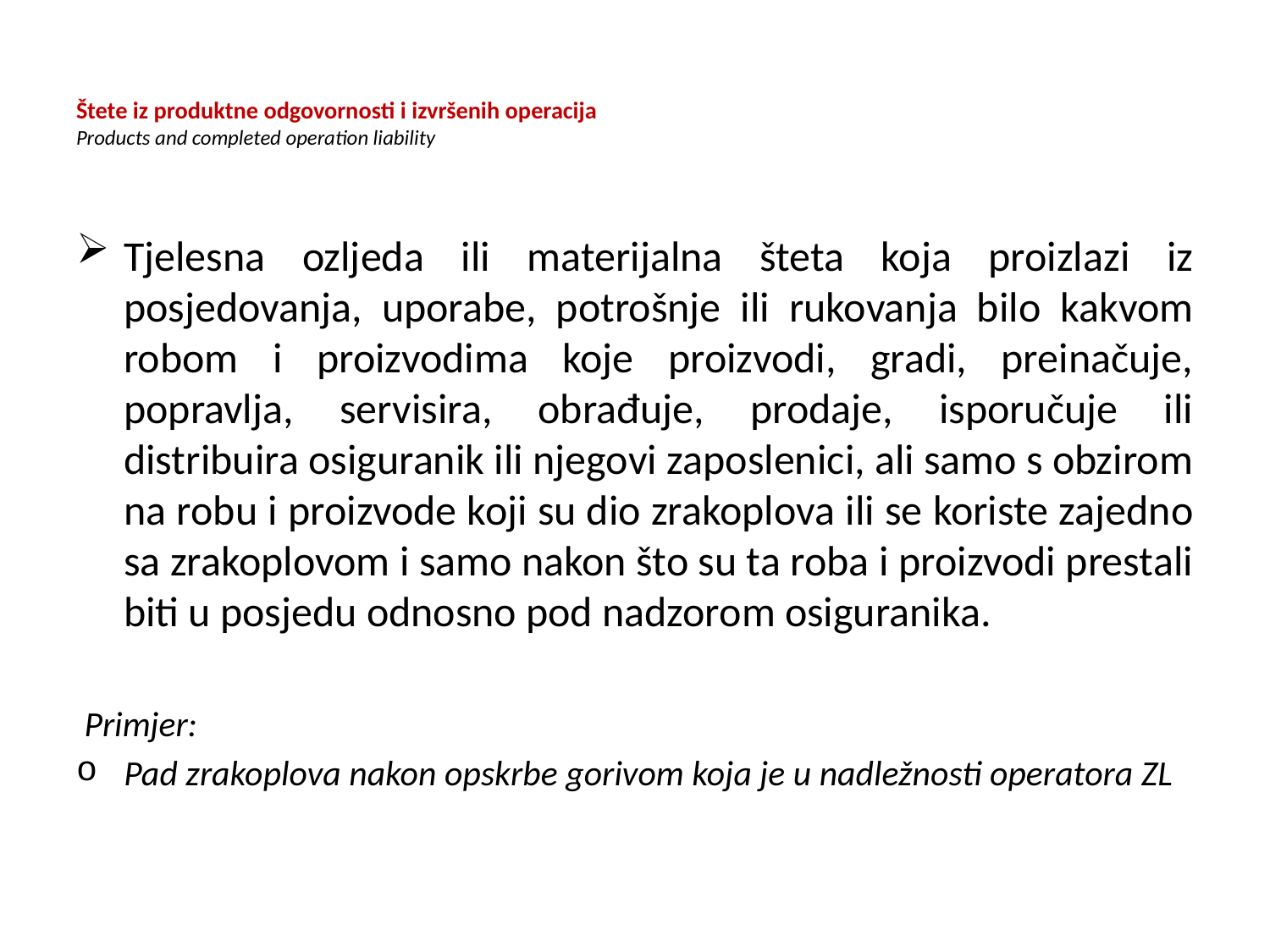

# Štete iz produktne odgovornosti i izvršenih operacija Products and completed operation liability
Tjelesna ozljeda ili materijalna šteta koja proizlazi iz posjedovanja, uporabe, potrošnje ili rukovanja bilo kakvom robom i proizvodima koje proizvodi, gradi, preinačuje, popravlja, servisira, obrađuje, prodaje, isporučuje ili distribuira osiguranik ili njegovi zaposlenici, ali samo s obzirom na robu i proizvode koji su dio zrakoplova ili se koriste zajedno sa zrakoplovom i samo nakon što su ta roba i proizvodi prestali biti u posjedu odnosno pod nadzorom osiguranika.

 Primjer:
Pad zrakoplova nakon opskrbe gorivom koja je u nadležnosti operatora ZL